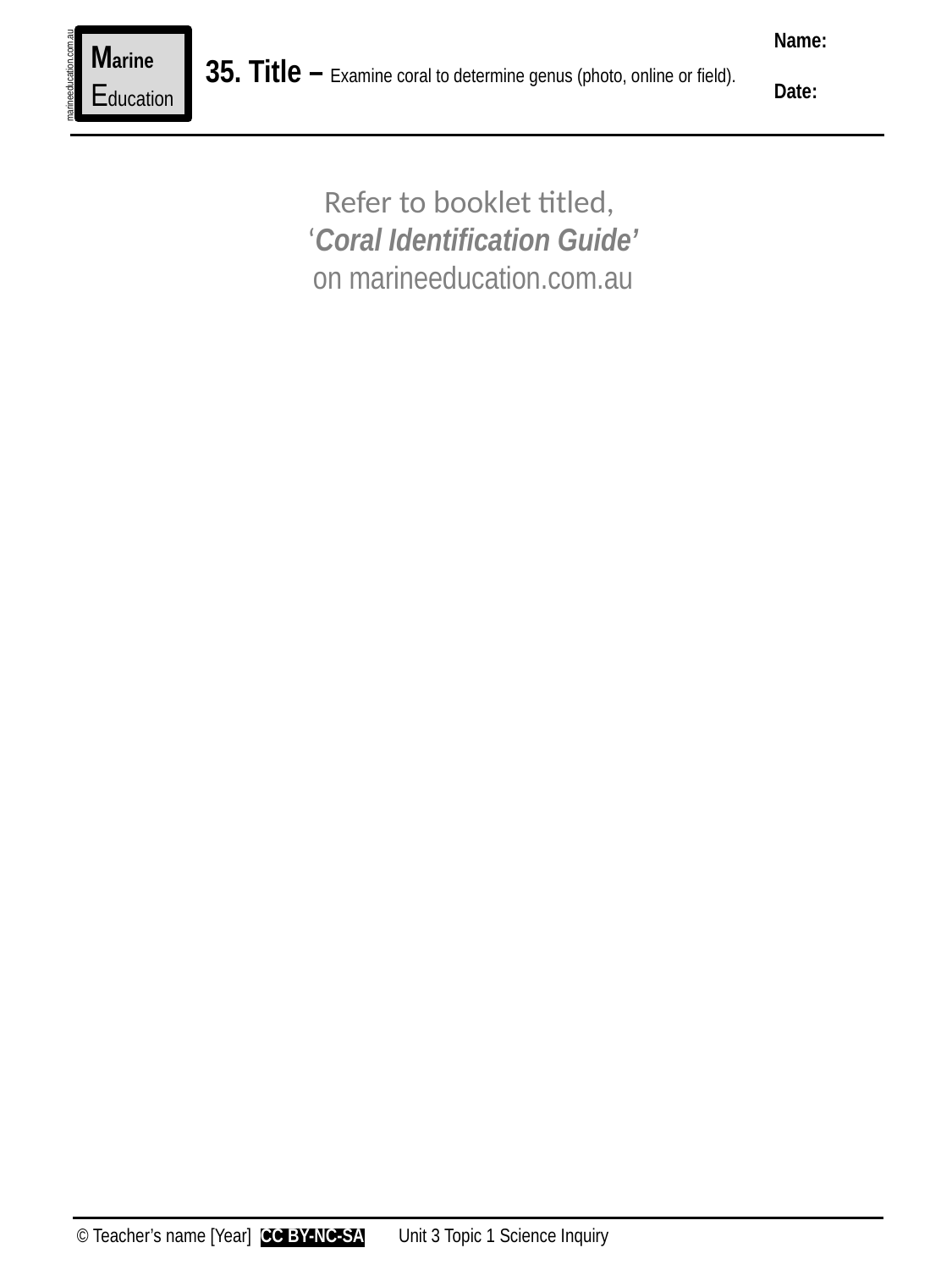

Name:

Date:
Marine
Education
marineeducation.com.au
35. Title – Examine coral to determine genus (photo, online or field).
Refer to booklet titled,
‘Coral Identification Guide’
on marineeducation.com.au

© Teacher’s name [Year]  CC BY-NC-SA
Unit 3 Topic 1 Science Inquiry